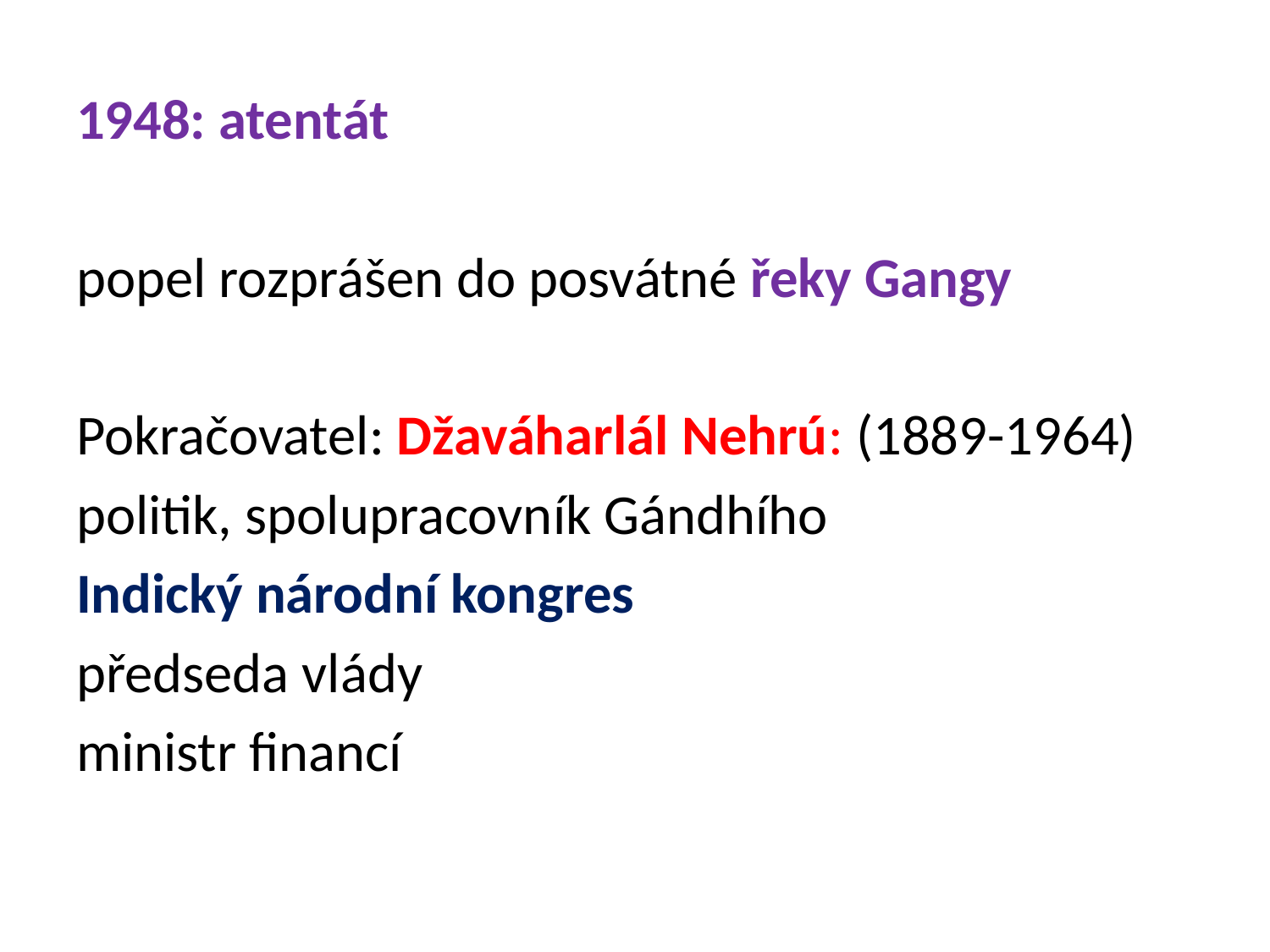

1948: atentát

popel rozprášen do posvátné řeky Gangy

Pokračovatel: Džaváharlál Nehrú: (1889-1964)
politik, spolupracovník Gándhího
Indický národní kongres
předseda vlády
ministr financí